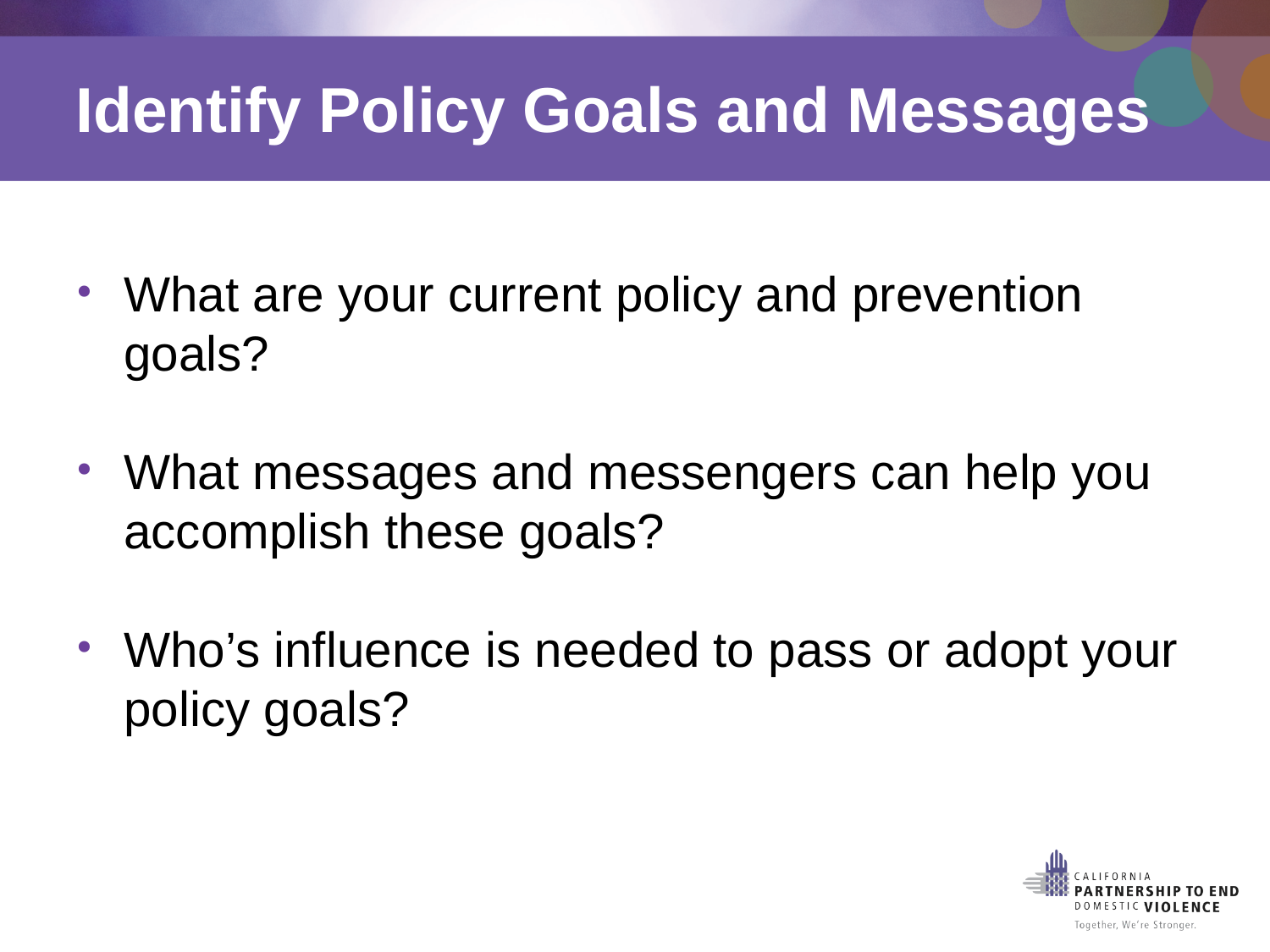

# Identify Policy Goals and Messages

What are your current policy and prevention goals?

What messages and messengers can help you accomplish these goals?

Who’s influence is needed to pass or adopt your policy goals?